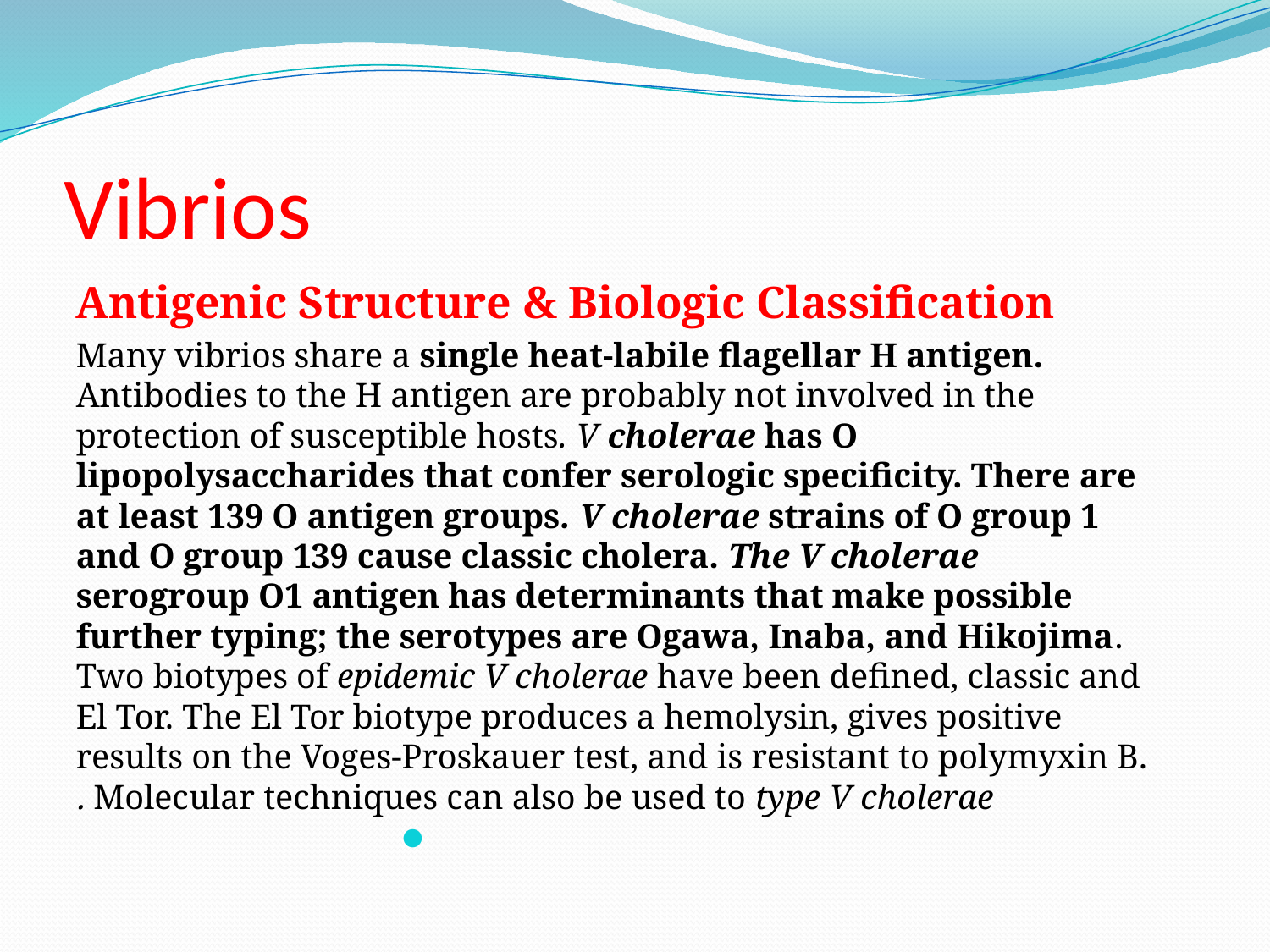

# Vibrios
 Antigenic Structure & Biologic Classification
    Many vibrios share a single heat-labile flagellar H antigen. Antibodies to the H antigen are probably not involved in the protection of susceptible hosts. V cholerae has O lipopolysaccharides that confer serologic specificity. There are at least 139 O antigen groups. V cholerae strains of O group 1 and O group 139 cause classic cholera. The V cholerae serogroup O1 antigen has determinants that make possible further typing; the serotypes are Ogawa, Inaba, and Hikojima. Two biotypes of epidemic V cholerae have been defined, classic and El Tor. The El Tor biotype produces a hemolysin, gives positive results on the Voges-Proskauer test, and is resistant to polymyxin B. Molecular techniques can also be used to type V cholerae .